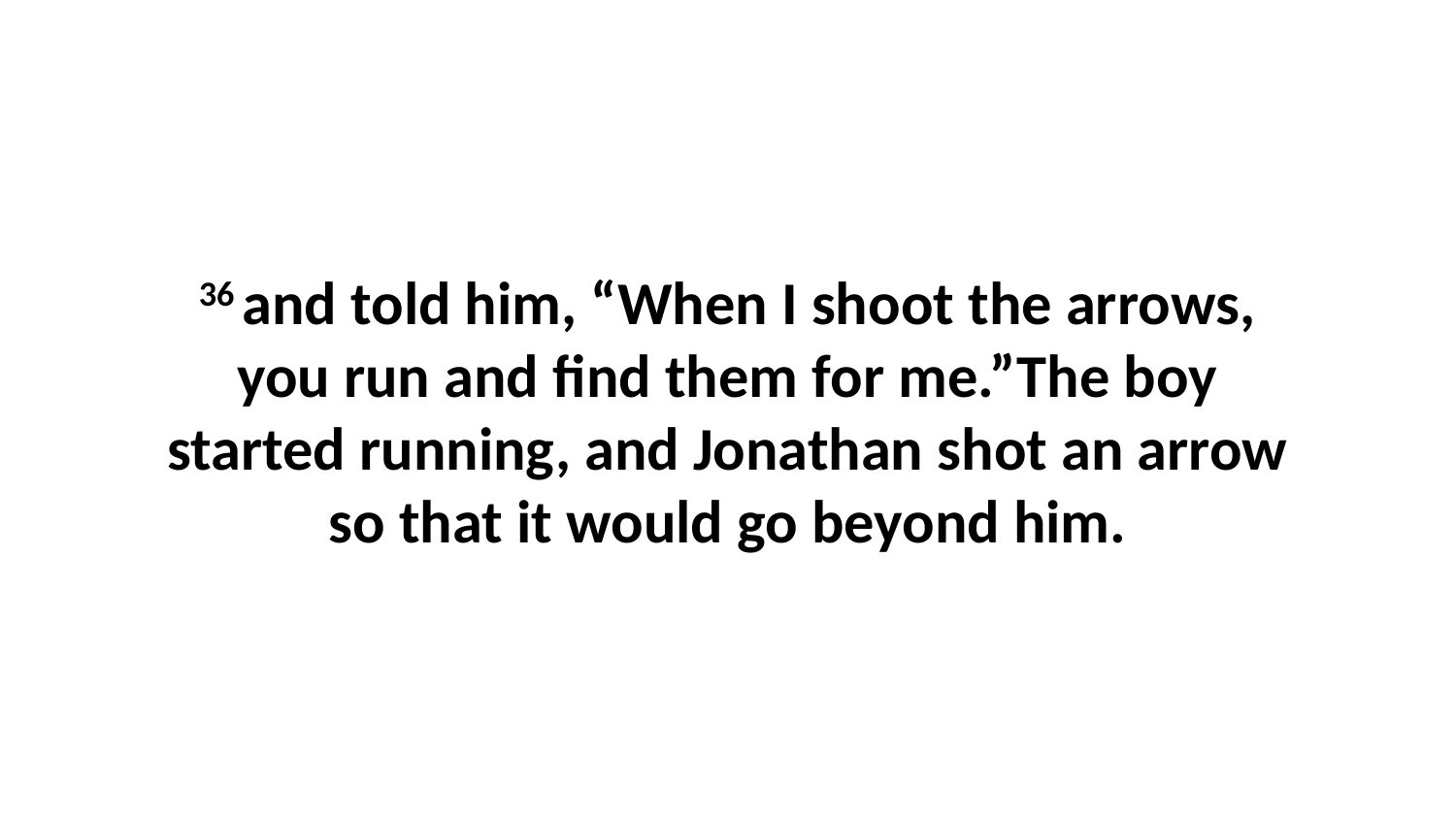

36 and told him, “When I shoot the arrows, you run and find them for me.”The boy started running, and Jonathan shot an arrow so that it would go beyond him.